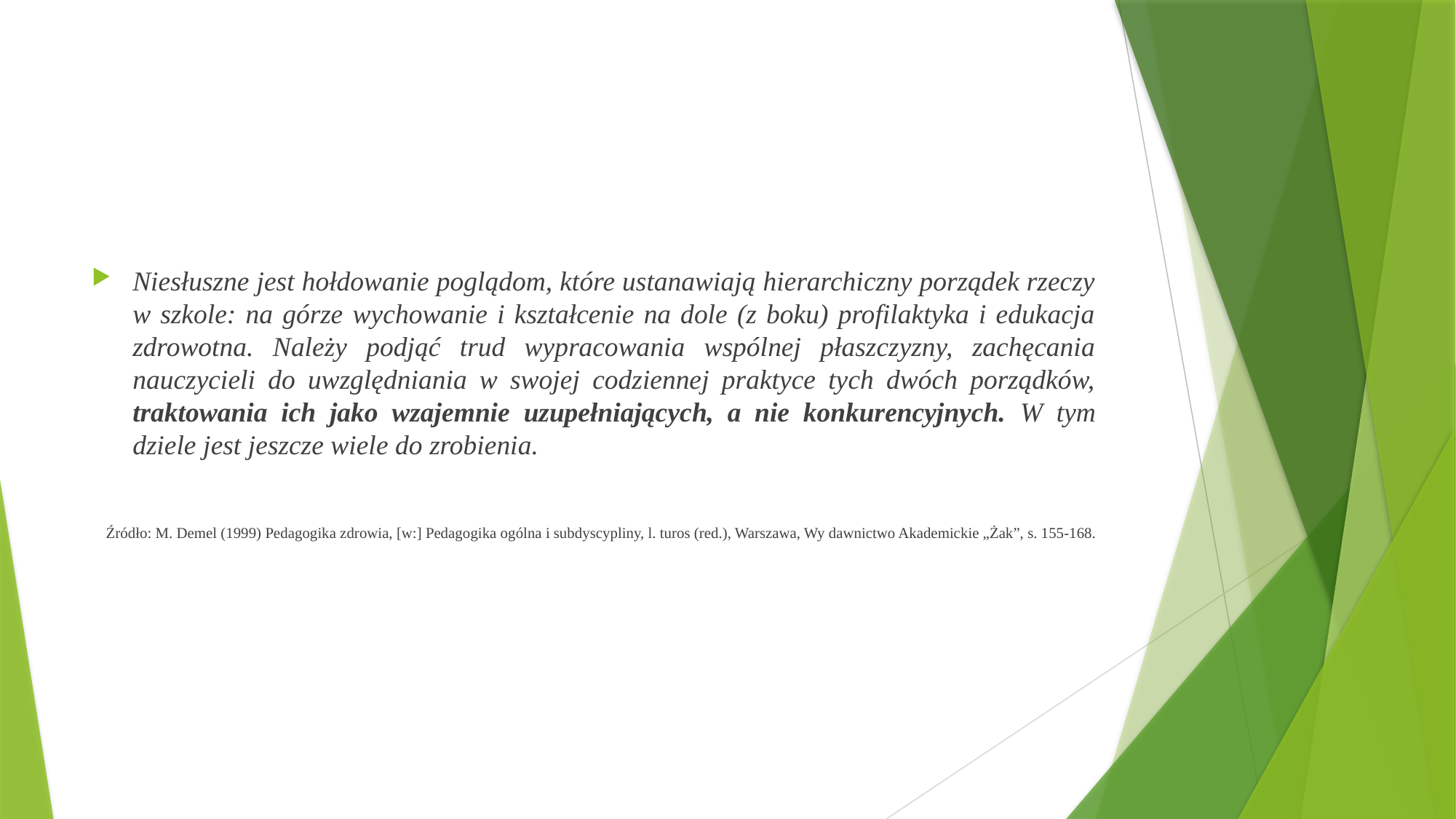

Niesłuszne jest hołdowanie poglądom, które ustanawiają hierarchiczny porządek rzeczy w szkole: na górze wychowanie i kształcenie na dole (z boku) profilaktyka i edukacja zdrowotna. Należy podjąć trud wypracowania wspólnej płaszczyzny, zachęcania nauczycieli do uwzględniania w swojej codziennej praktyce tych dwóch porządków, traktowania ich jako wzajemnie uzupełniających, a nie konkurencyjnych. W tym dziele jest jeszcze wiele do zrobienia.

Źródło: M. Demel (1999) Pedagogika zdrowia, [w:] Pedagogika ogólna i subdyscypliny, l. turos (red.), Warszawa, Wy dawnictwo Akademickie „Żak”, s. 155-168.